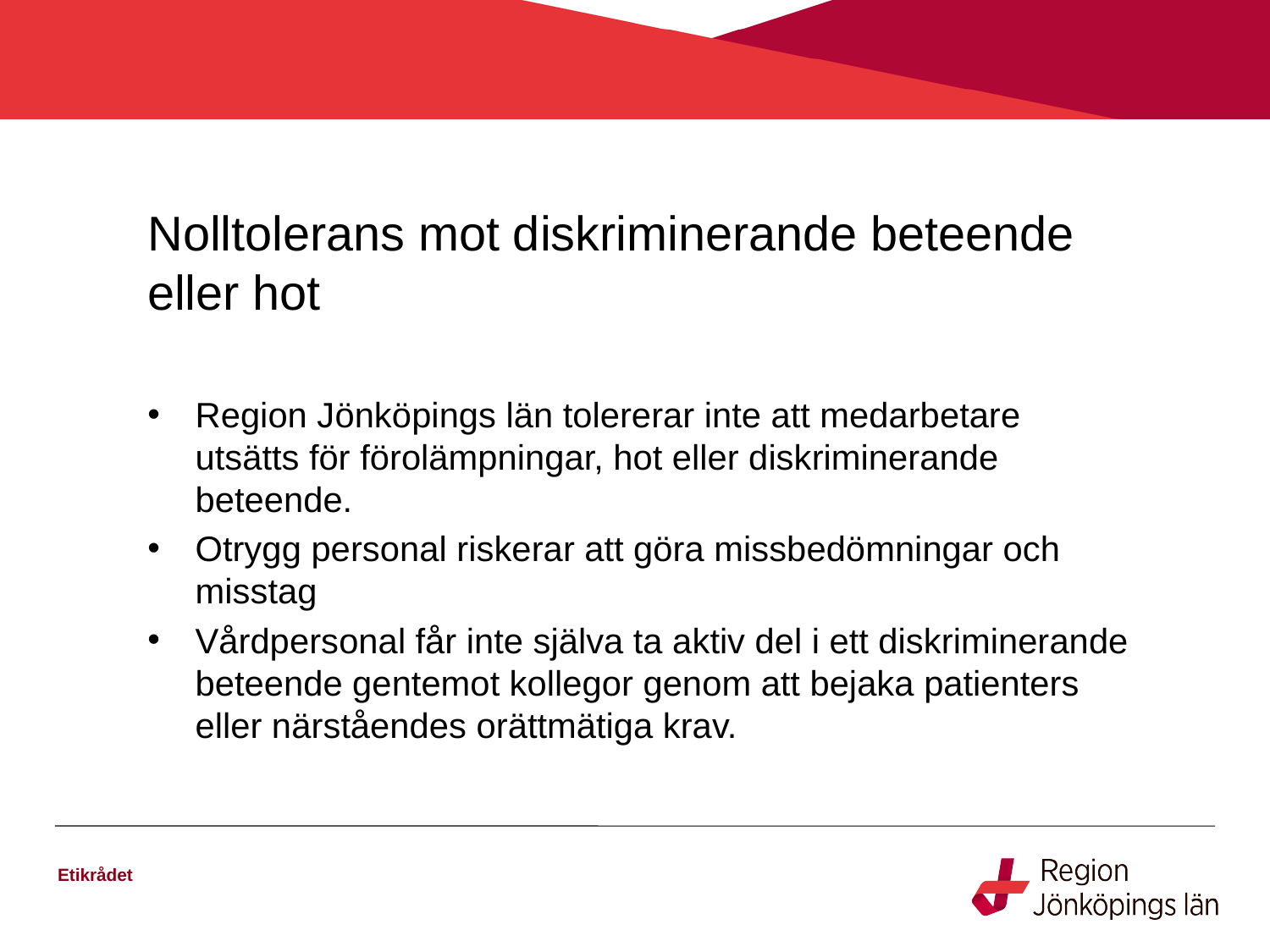

# Nolltolerans mot diskriminerande beteende eller hot
Region Jönköpings län tolererar inte att medarbetare utsätts för förolämpningar, hot eller diskriminerande beteende.
Otrygg personal riskerar att göra missbedömningar och misstag
Vårdpersonal får inte själva ta aktiv del i ett diskriminerande beteende gentemot kollegor genom att bejaka patienters eller närståendes orättmätiga krav.
Etikrådet